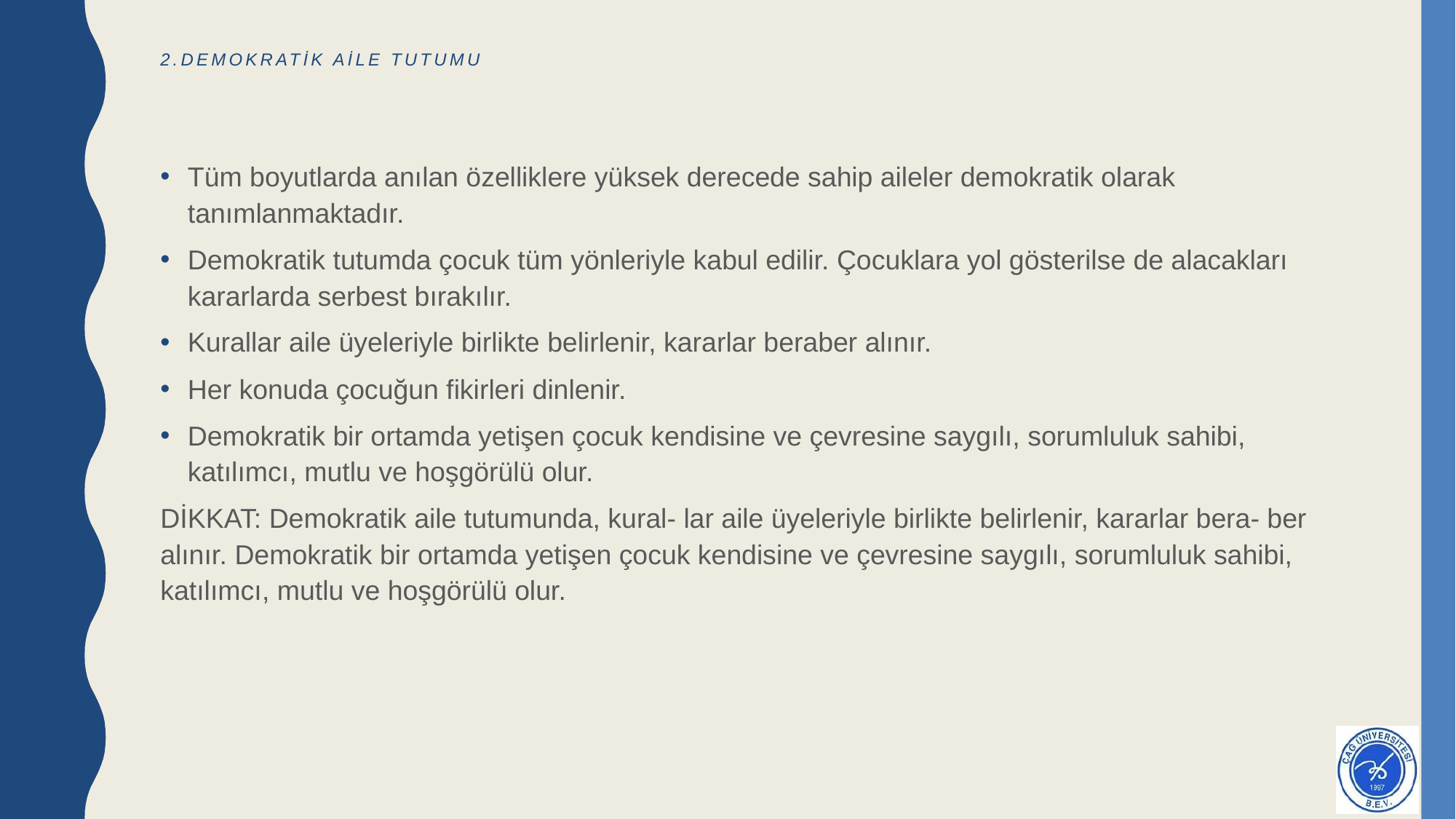

# 2.Demokratik aile tutumu
Tüm boyutlarda anılan özelliklere yüksek derecede sahip aileler demokratik olarak tanımlanmaktadır.
Demokratik tutumda çocuk tüm yönleriyle kabul edilir. Çocuklara yol gösterilse de alacakları kararlarda serbest bırakılır.
Kurallar aile üyeleriyle birlikte belirlenir, kararlar beraber alınır.
Her konuda çocuğun fikirleri dinlenir.
Demokratik bir ortamda yetişen çocuk kendisine ve çevresine saygılı, sorumluluk sahibi, katılımcı, mutlu ve hoşgörülü olur.
DİKKAT: Demokratik aile tutumunda, kural- lar aile üyeleriyle birlikte belirlenir, kararlar bera- ber alınır. Demokratik bir ortamda yetişen çocuk kendisine ve çevresine saygılı, sorumluluk sahibi, katılımcı, mutlu ve hoşgörülü olur.